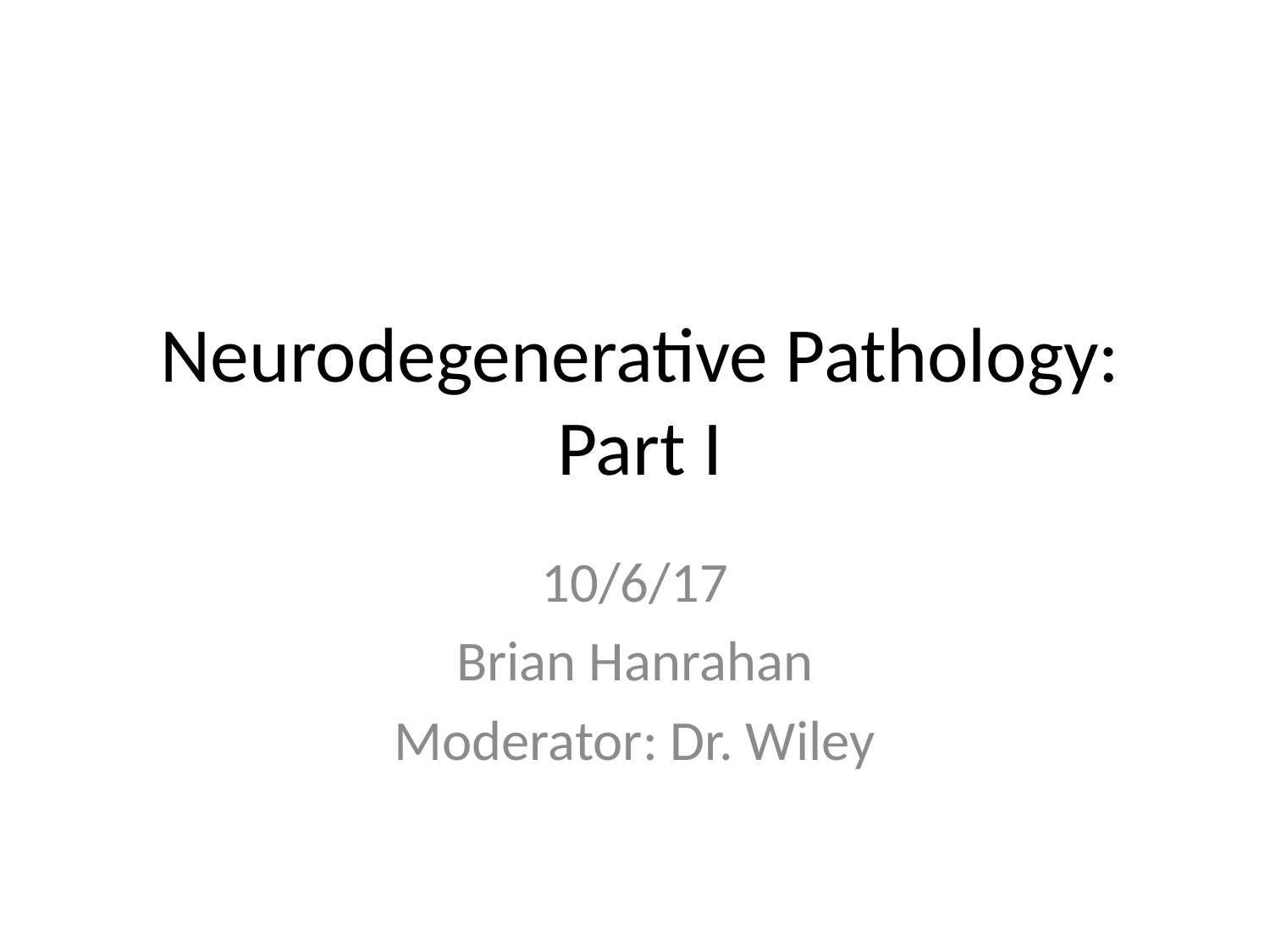

# Neurodegenerative Pathology: Part I
10/6/17
Brian Hanrahan
Moderator: Dr. Wiley